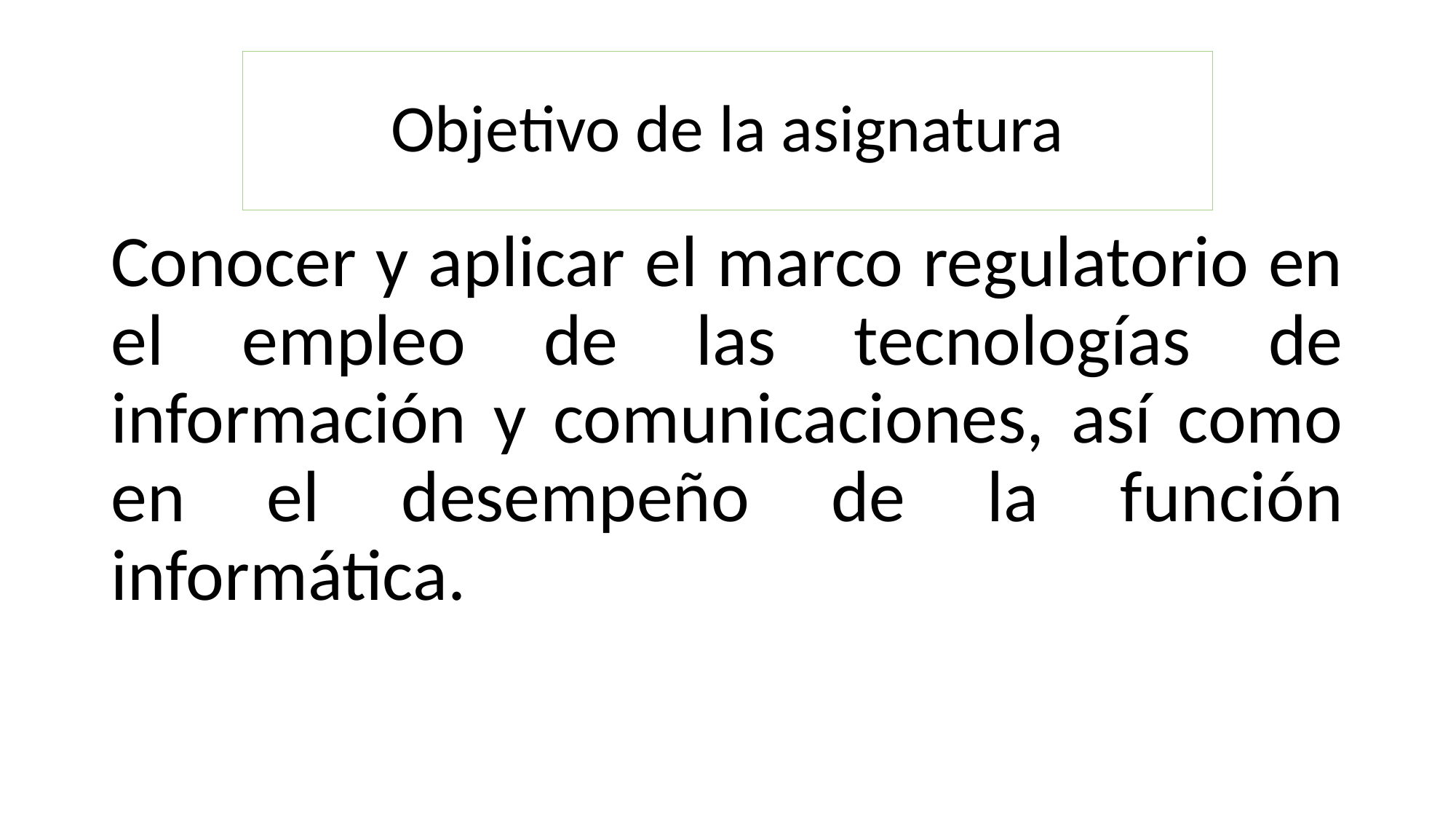

# Objetivo de la asignatura
Conocer y aplicar el marco regulatorio en el empleo de las tecnologías de información y comunicaciones, así como en el desempeño de la función informática.